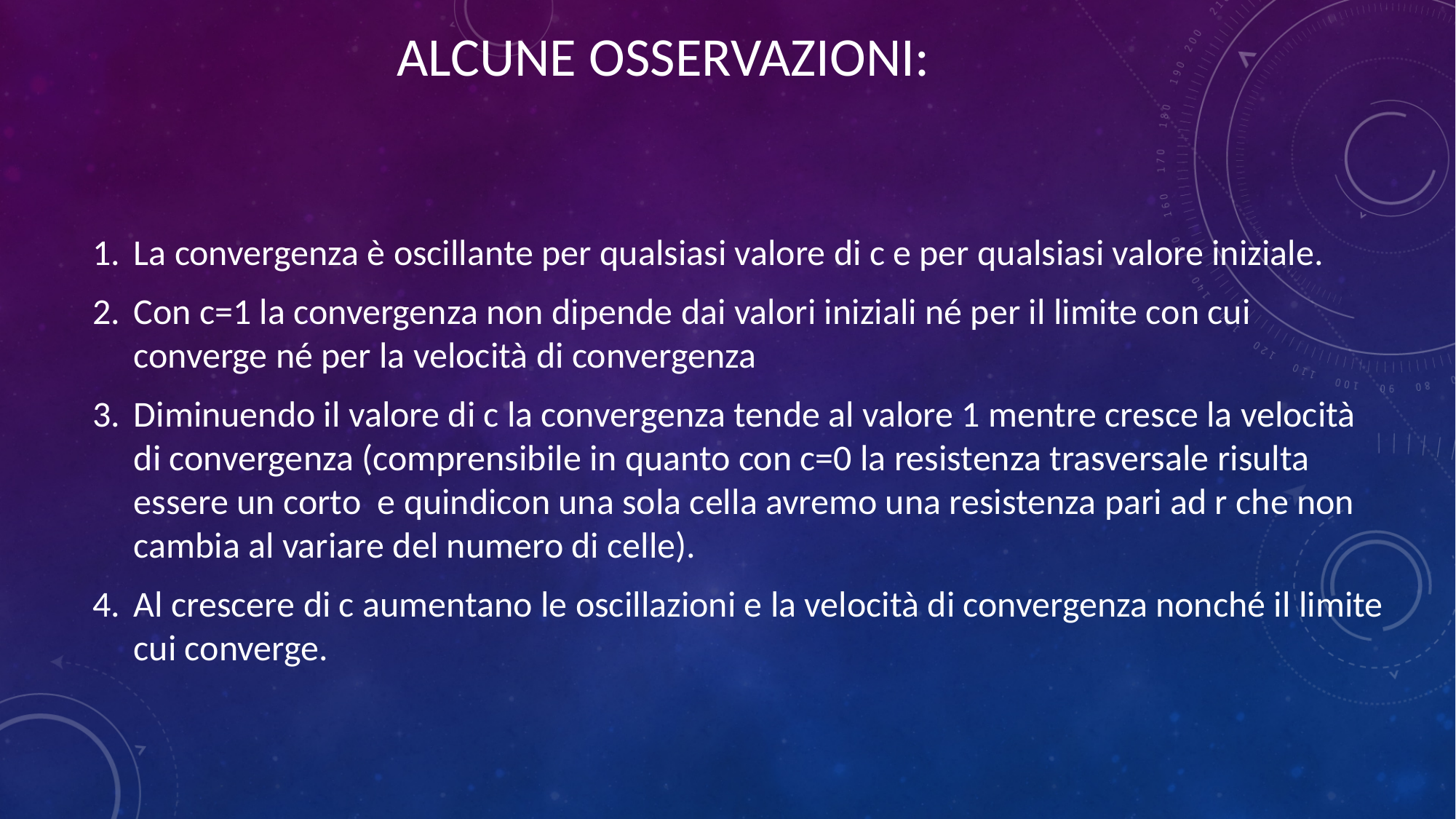

# Alcune osservazioni:

La convergenza è oscillante per qualsiasi valore di c e per qualsiasi valore iniziale.
Con c=1 la convergenza non dipende dai valori iniziali né per il limite con cui converge né per la velocità di convergenza
Diminuendo il valore di c la convergenza tende al valore 1 mentre cresce la velocità di convergenza (comprensibile in quanto con c=0 la resistenza trasversale risulta essere un corto  e quindicon una sola cella avremo una resistenza pari ad r che non cambia al variare del numero di celle).
Al crescere di c aumentano le oscillazioni e la velocità di convergenza nonché il limite cui converge.